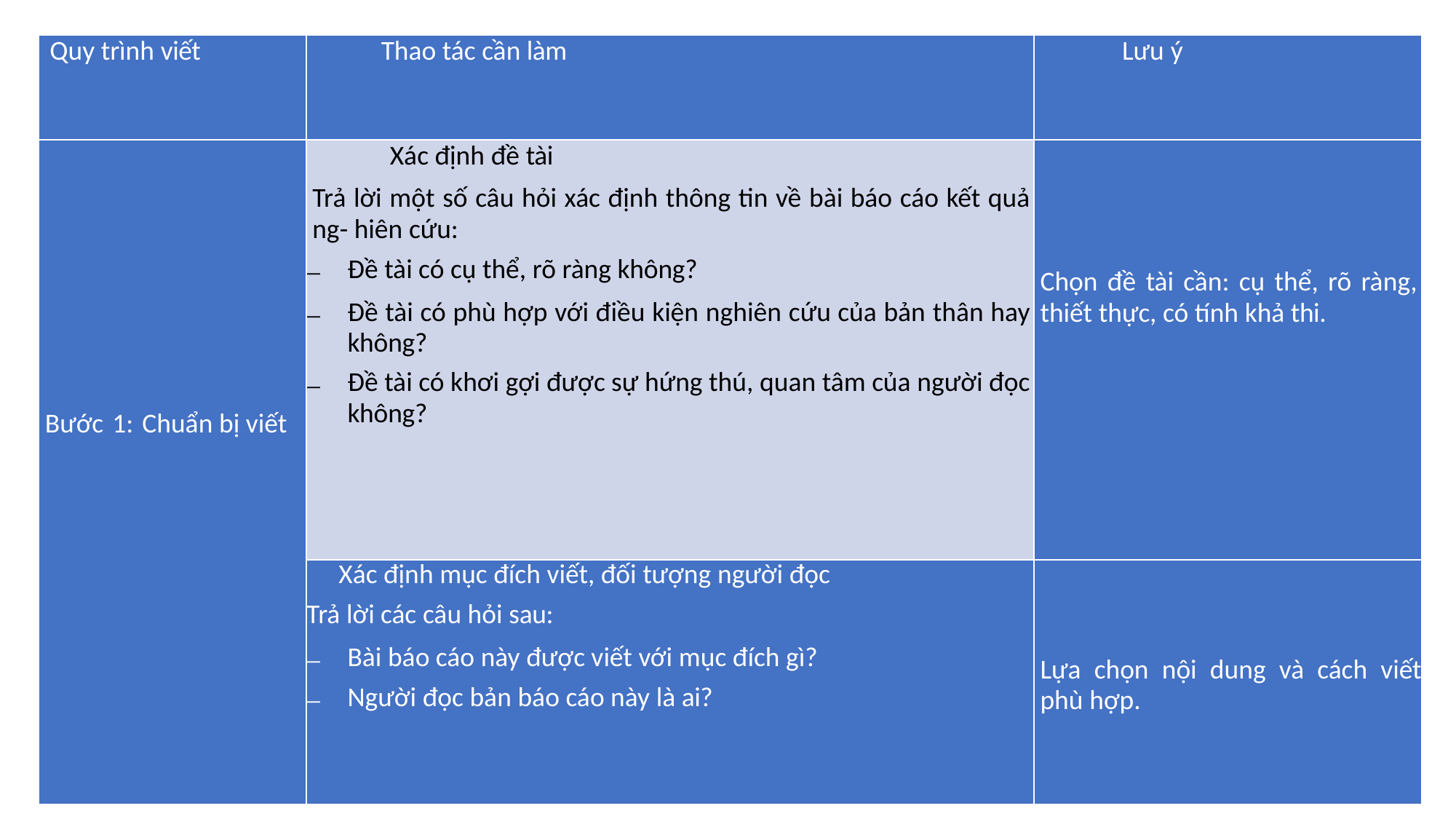

| Quy trình viết | Thao tác cần làm | Lưu ý |
| --- | --- | --- |
| Bước 1: Chuẩn bị viết | Xác định đề tài Trả lời một số câu hỏi xác định thông tin về bài báo cáo kết quả ng- hiên cứu: Đề tài có cụ thể, rõ ràng không? Đề tài có phù hợp với điều kiện nghiên cứu của bản thân hay không? Đề tài có khơi gợi được sự hứng thú, quan tâm của người đọc không? | Chọn đề tài cần: cụ thể, rõ ràng, thiết thực, có tính khả thi. |
|  | Xác định mục đích viết, đối tượng người đọc Trả lời các câu hỏi sau: Bài báo cáo này được viết với mục đích gì? Người đọc bản báo cáo này là ai? | Lựa chọn nội dung và cách viết phù hợp. |
#